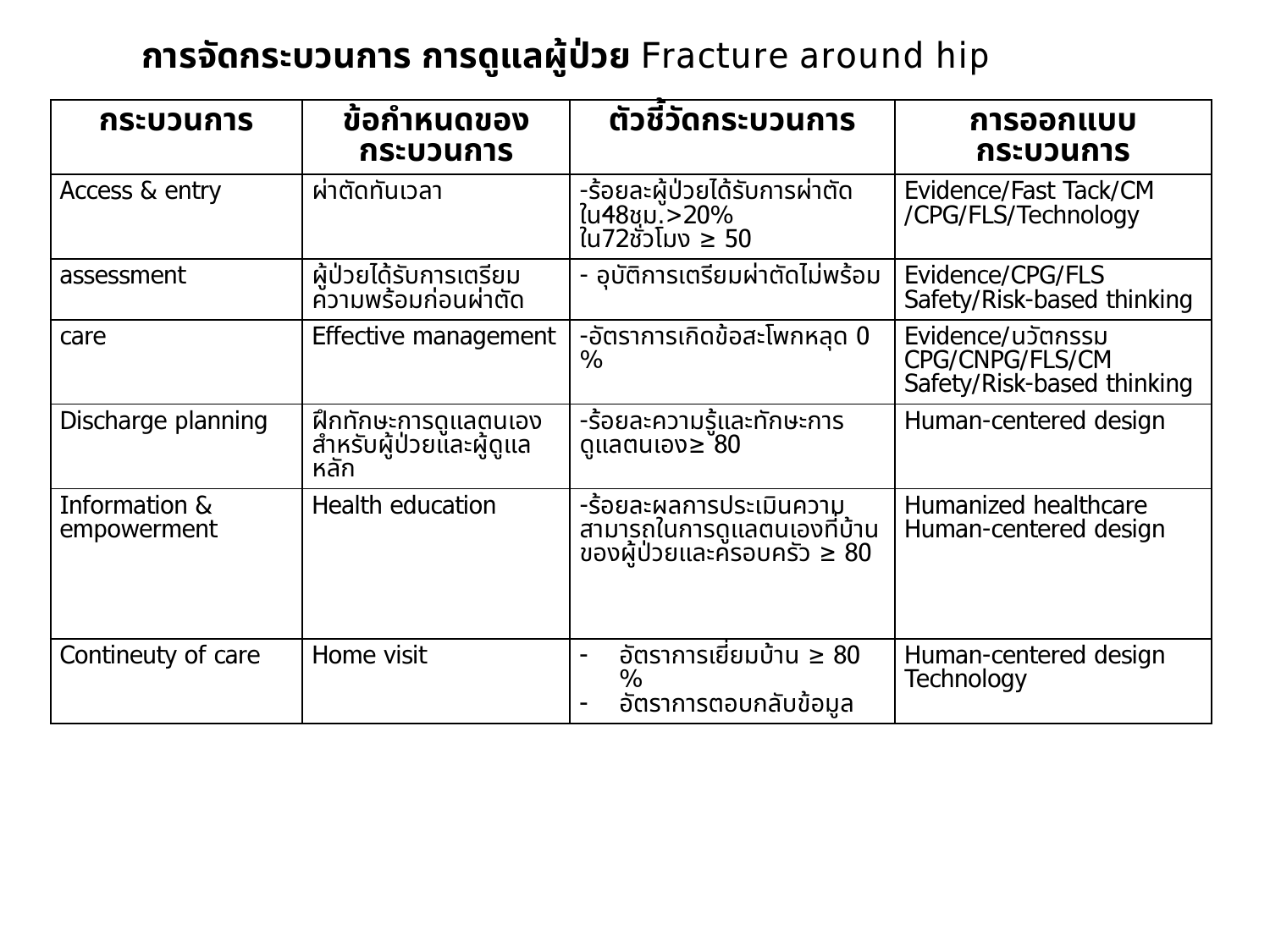

# การจัดกระบวนการ การดูแลผู้ป่วย Fracture around hip
| กระบวนการ | ข้อกำหนดของกระบวนการ | ตัวชี้วัดกระบวนการ | การออกแบบกระบวนการ |
| --- | --- | --- | --- |
| Access & entry | ผ่าตัดทันเวลา | -ร้อยละผู้ป่วยได้รับการผ่าตัดใน48ชม.>20% ใน72ชั่วโมง ≥ 50 | Evidence/Fast Tack/CM /CPG/FLS/Technology |
| assessment | ผู้ป่วยได้รับการเตรียมความพร้อมก่อนผ่าตัด | - อุบัติการเตรียมผ่าตัดไม่พร้อม | Evidence/CPG/FLS Safety/Risk-based thinking |
| care | Effective management | -อัตราการเกิดข้อสะโพกหลุด 0 % | Evidence/นวัตกรรม CPG/CNPG/FLS/CM Safety/Risk-based thinking |
| Discharge planning | ฝึกทักษะการดูแลตนเองสำหรับผู้ป่วยและผู้ดูแลหลัก | -ร้อยละความรู้และทักษะการดูแลตนเอง≥ 80 | Human-centered design |
| Information & empowerment | Health education | -ร้อยละผลการประเมินความสามารถในการดูแลตนเองที่บ้านของผู้ป่วยและครอบครัว ≥ 80 | Humanized healthcare Human-centered design |
| Contineuty of care | Home visit | อัตราการเยี่ยมบ้าน ≥ 80 % อัตราการตอบกลับข้อมูล | Human-centered design Technology |